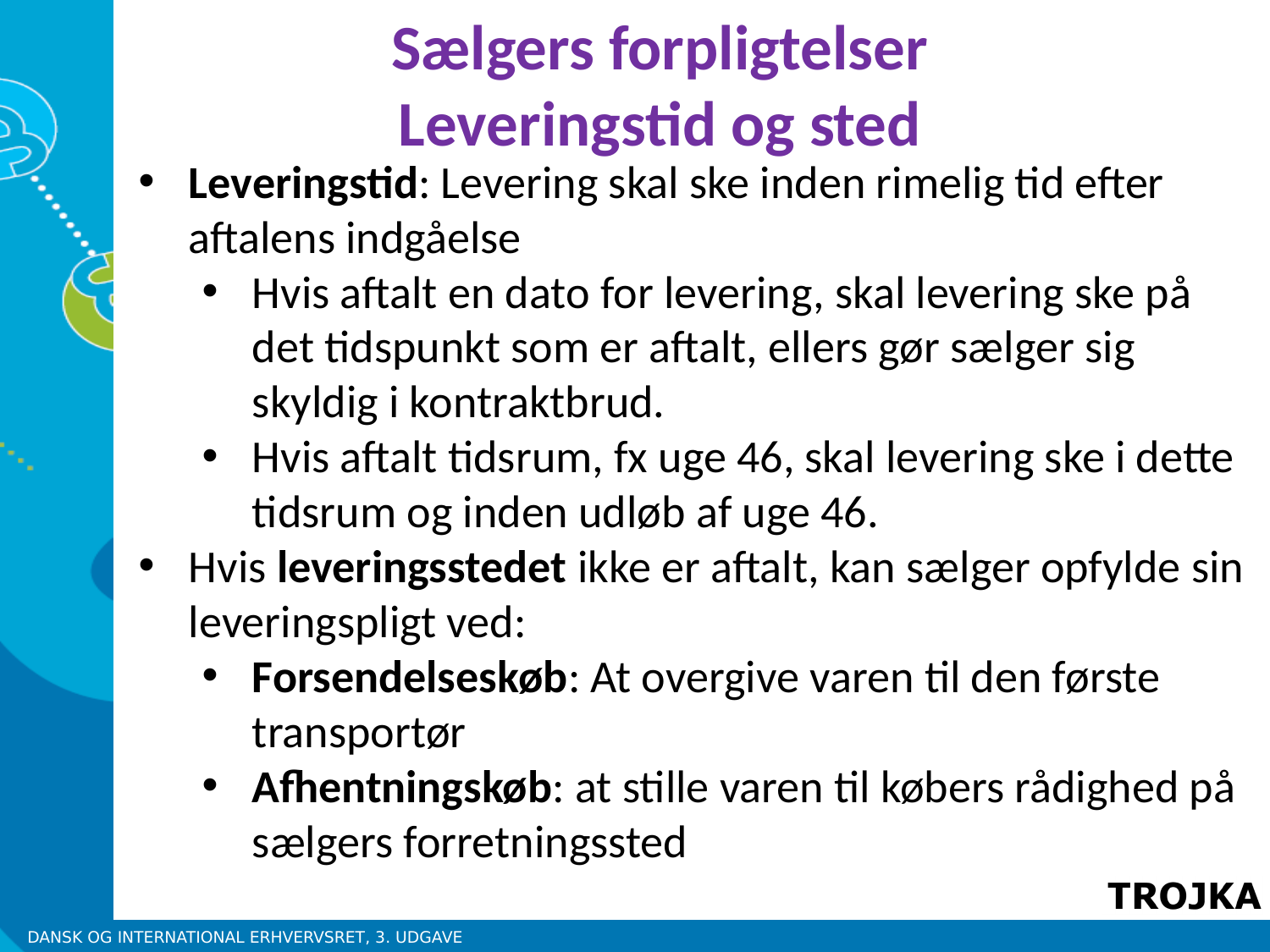

Sælgers forpligtelser
Leveringstid og sted
Leveringstid: Levering skal ske inden rimelig tid efter aftalens indgåelse
Hvis aftalt en dato for levering, skal levering ske på det tidspunkt som er aftalt, ellers gør sælger sig skyldig i kontraktbrud.
Hvis aftalt tidsrum, fx uge 46, skal levering ske i dette tidsrum og inden udløb af uge 46.
Hvis leveringsstedet ikke er aftalt, kan sælger opfylde sin leveringspligt ved:
Forsendelseskøb: At overgive varen til den første transportør
Afhentningskøb: at stille varen til købers rådighed på sælgers forretningssted